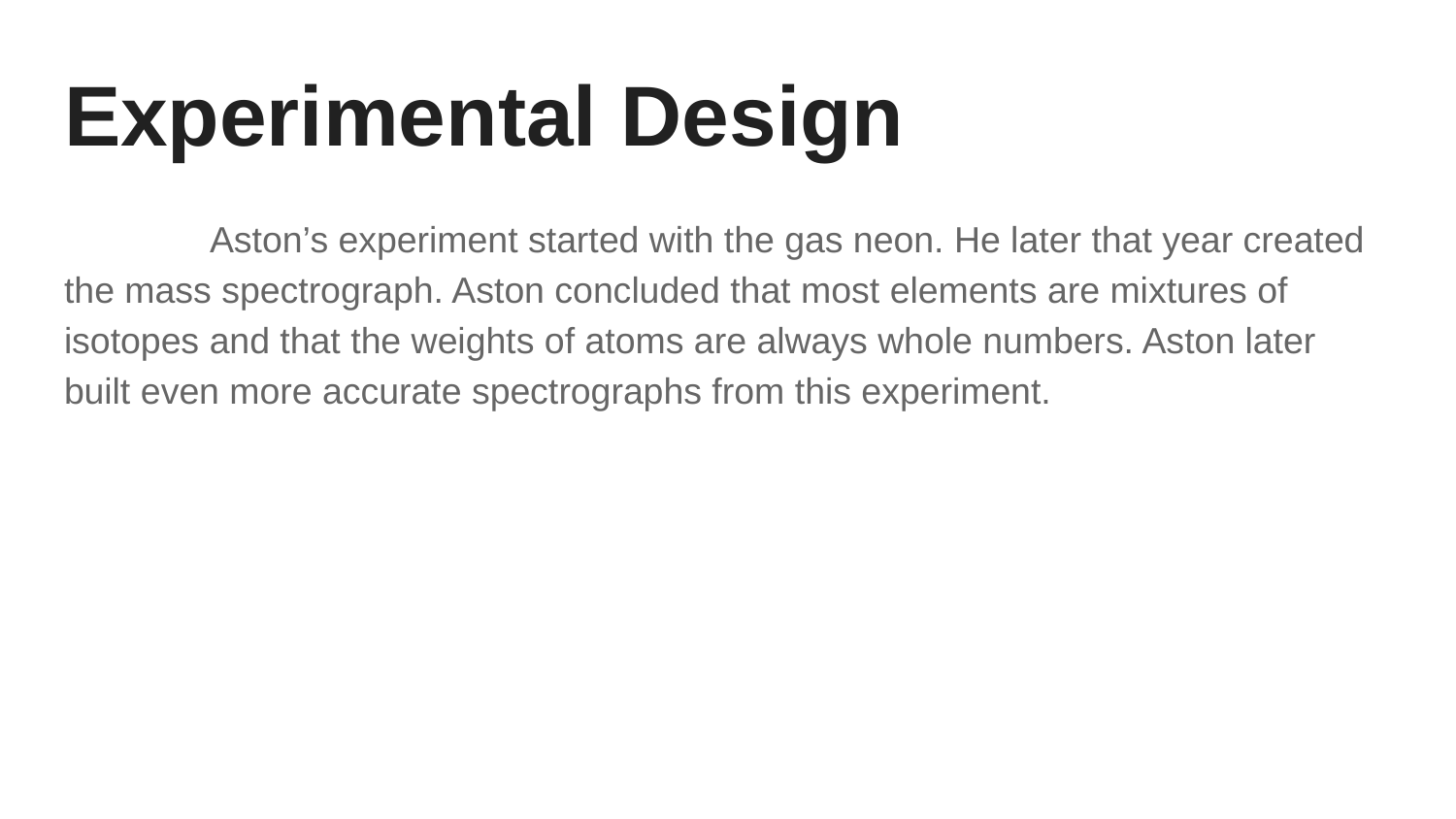

# Experimental Design
	Aston’s experiment started with the gas neon. He later that year created the mass spectrograph. Aston concluded that most elements are mixtures of isotopes and that the weights of atoms are always whole numbers. Aston later built even more accurate spectrographs from this experiment.